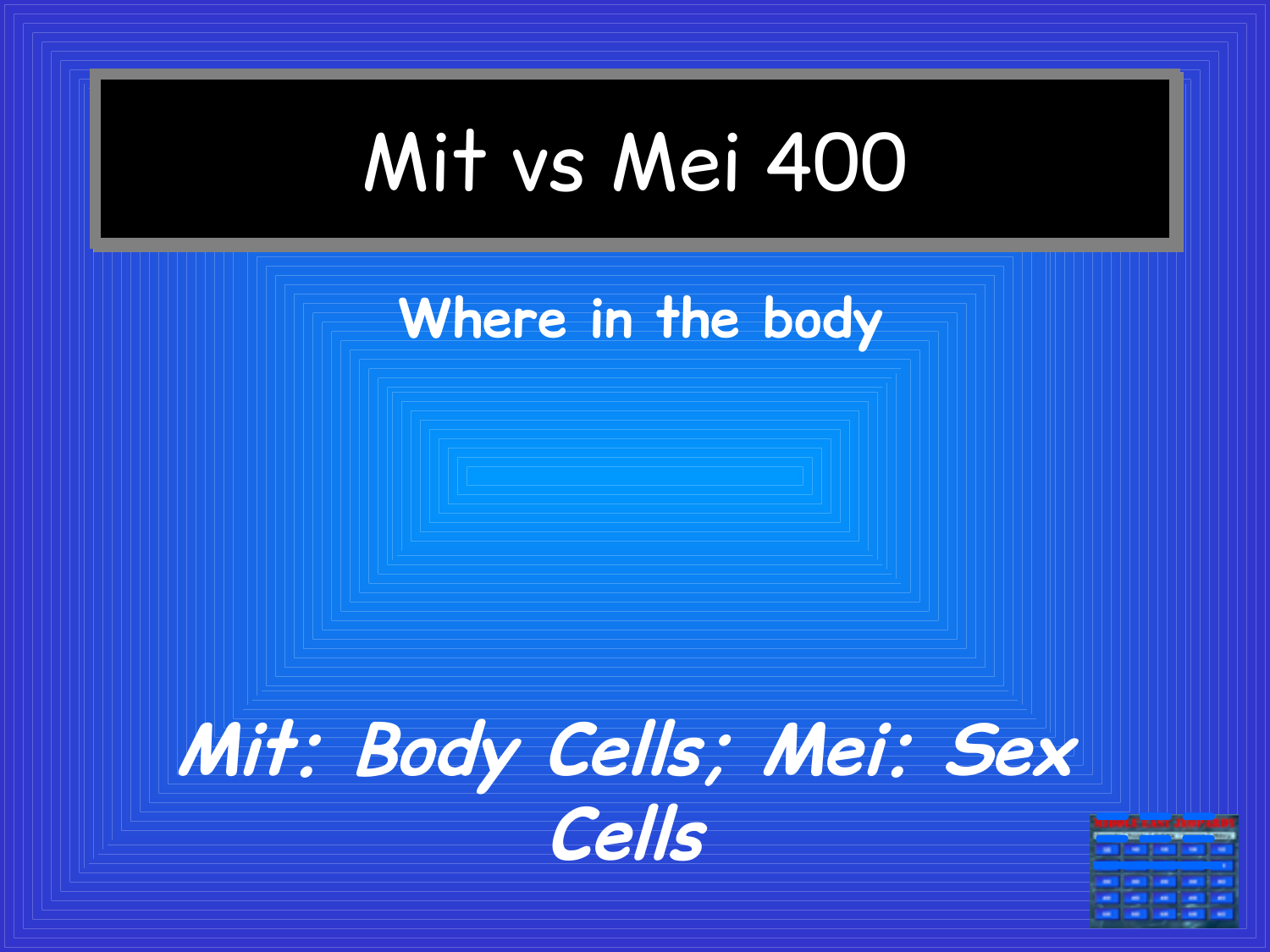

# Mit vs Mei 400
Where in the body
Mit: Body Cells; Mei: Sex Cells
===